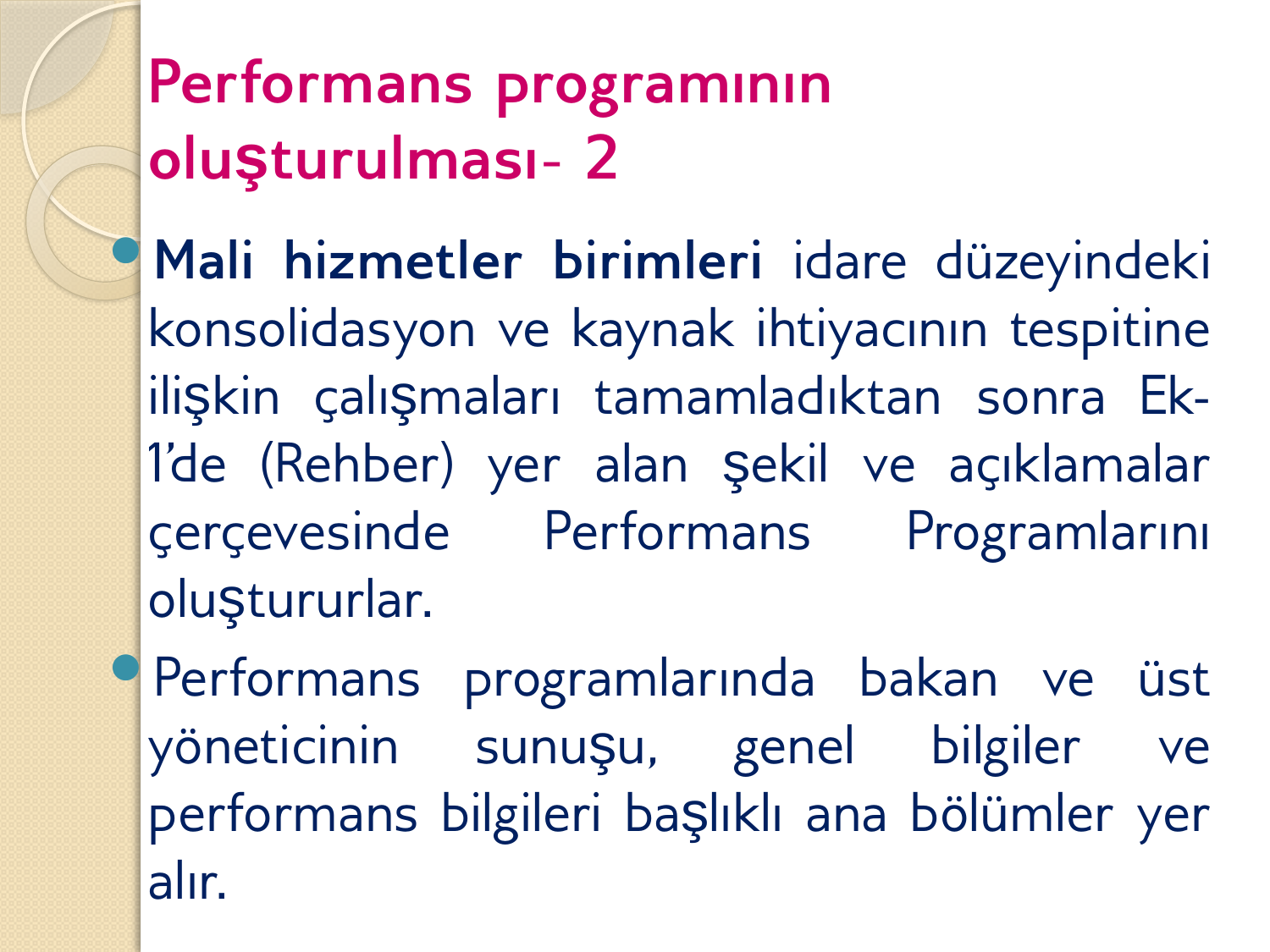

# Performans programının oluşturulması- 2
Mali hizmetler birimleri idare düzeyindeki konsolidasyon ve kaynak ihtiyacının tespitine ilişkin çalışmaları tamamladıktan sonra Ek-1’de (Rehber) yer alan şekil ve açıklamalar çerçevesinde Performans Programlarını oluştururlar.
Performans programlarında bakan ve üst yöneticinin sunuşu, genel bilgiler ve performans bilgileri başlıklı ana bölümler yer alır.